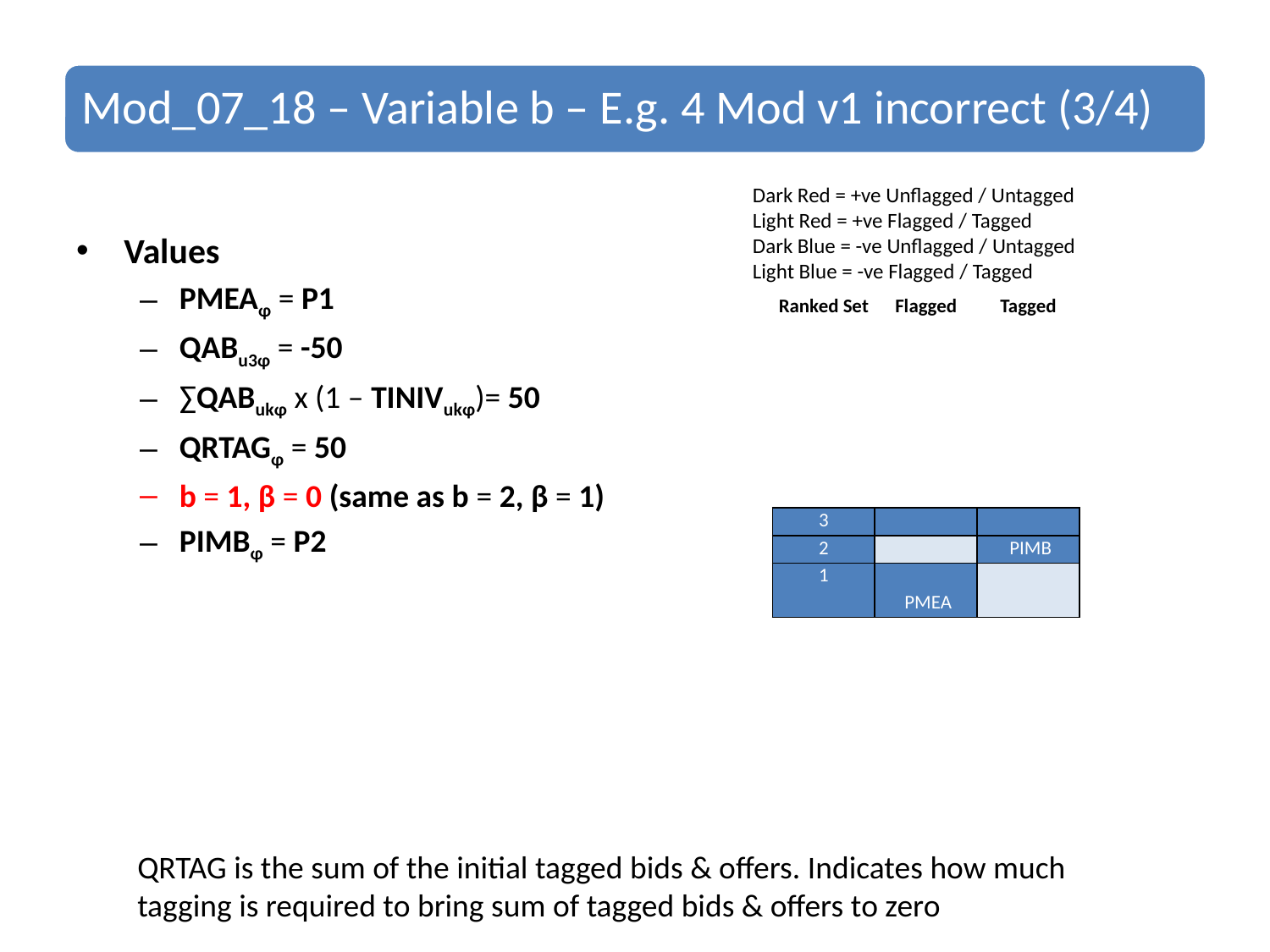

Mod_07_18 – Variable b – E.g. 4 Mod v1 incorrect (3/4)
Dark Red = +ve Unflagged / Untagged
Light Red = +ve Flagged / Tagged
Dark Blue = -ve Unflagged / Untagged
Light Blue = -ve Flagged / Tagged
Values
PMEAφ = P1
QABu3φ = -50
∑QABukφ x (1 – TINIVukφ)= 50
QRTAGφ = 50
b = 1, β = 0 (same as b = 2, β = 1)
PIMBφ = P2

| Ranked Set | Flagged | Tagged |
| --- | --- | --- |
|  |  |  |
|  |  |  |
| 6 |  |  |
|  | PMEA |  |
| 5 |  |  |
|  |  |  |
| 4 |  |  |
| 3 |  |  |
| 2 |  | PIMB |
| 1 |  |  |
|  | PMEA |  |
|  |  |  |
|  |  |  |
|  |  |  |
|  |  |  |
|  |  |  |
|  |  |  |
QRTAG is the sum of the initial tagged bids & offers. Indicates how much tagging is required to bring sum of tagged bids & offers to zero